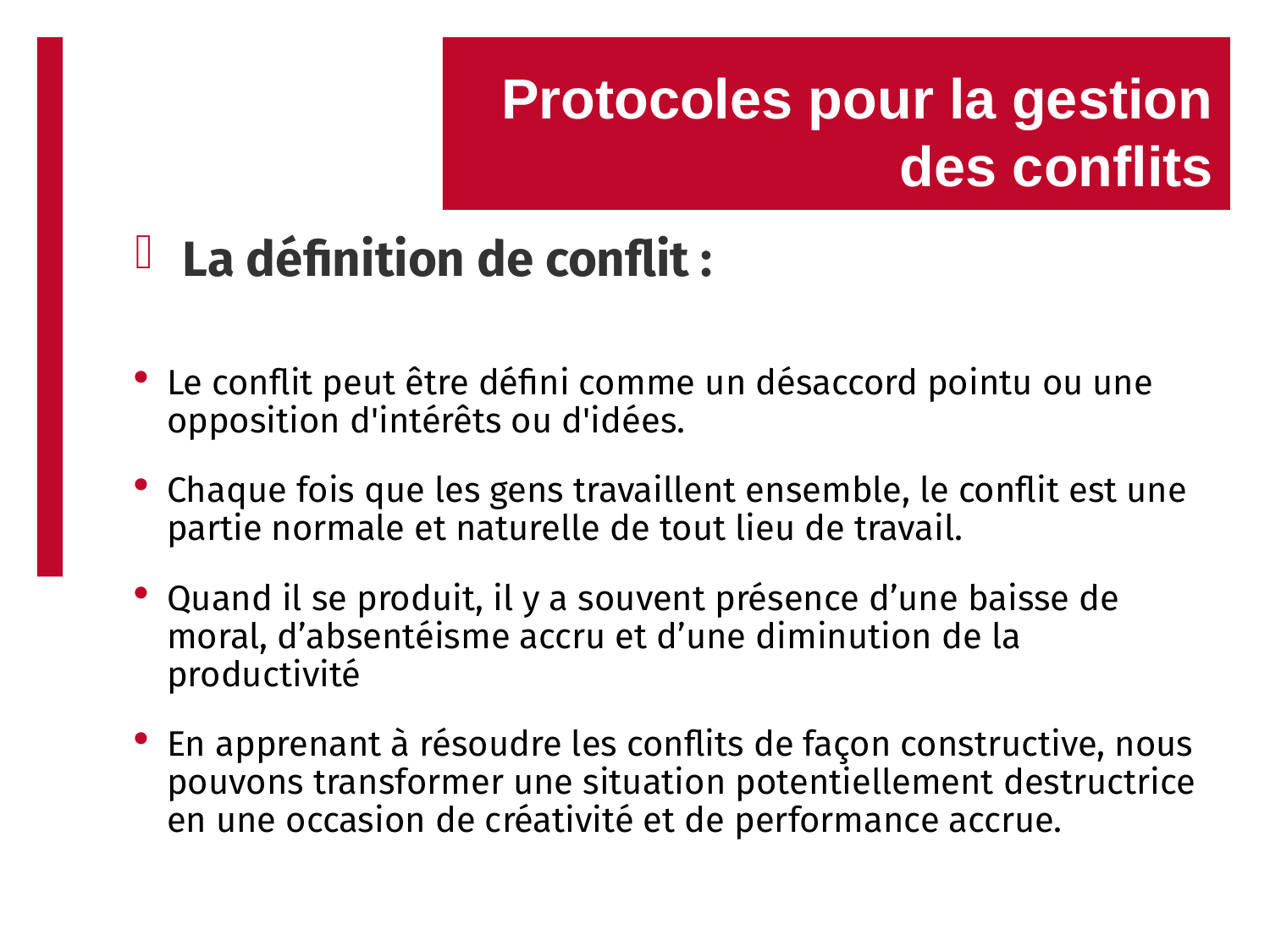

# Protocoles pour la gestion des conflits
La définition de conflit :

Le conflit peut être défini comme un désaccord pointu ou une opposition d'intérêts ou d'idées.
Chaque fois que les gens travaillent ensemble, le conflit est une partie normale et naturelle de tout lieu de travail.
Quand il se produit, il y a souvent présence d’une baisse de moral, d’absentéisme accru et d’une diminution de la productivité
En apprenant à résoudre les conflits de façon constructive, nous pouvons transformer une situation potentiellement destructrice en une occasion de créativité et de performance accrue.